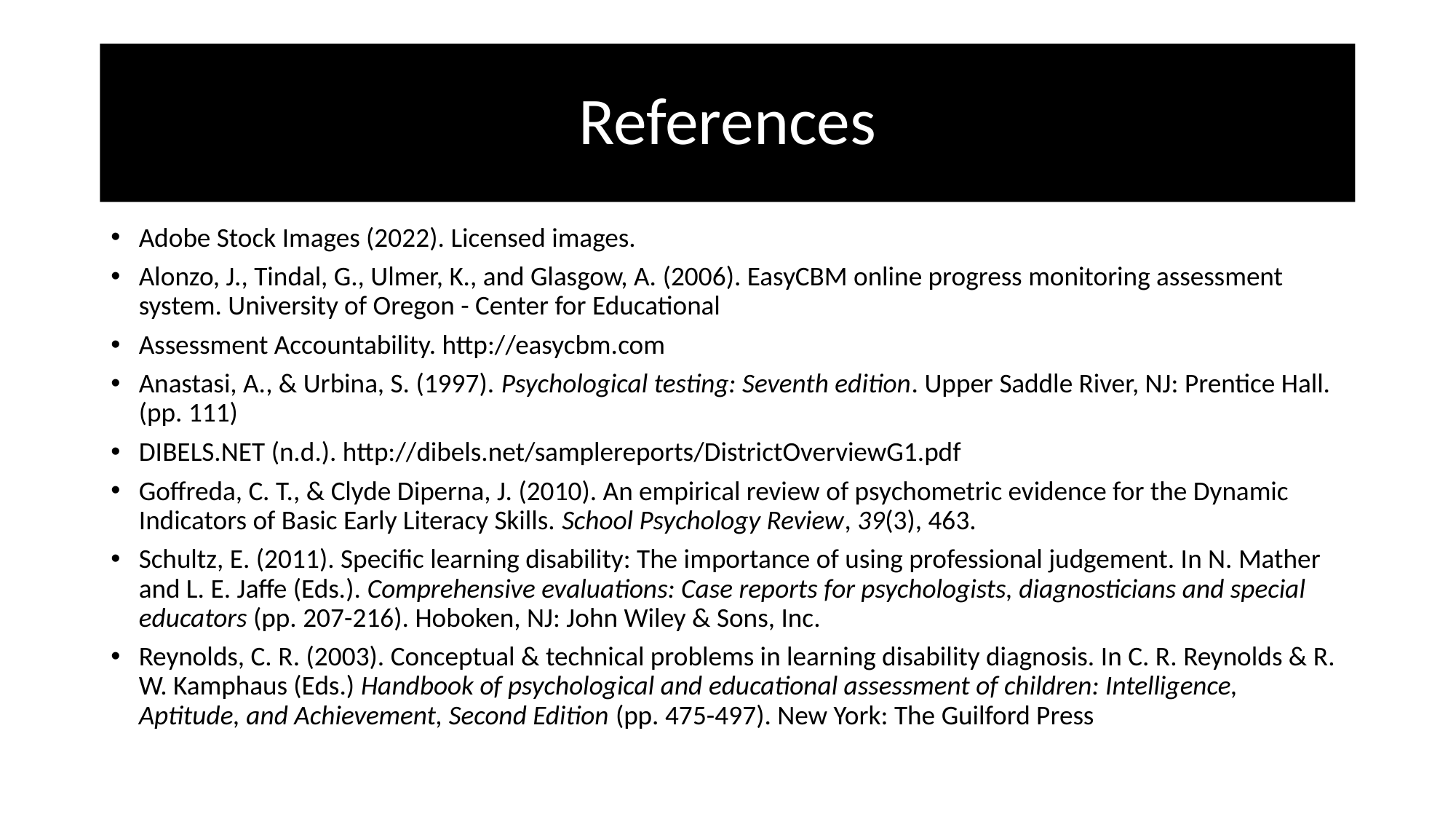

# References
Adobe Stock Images (2022). Licensed images.
Alonzo, J., Tindal, G., Ulmer, K., and Glasgow, A. (2006). EasyCBM online progress monitoring assessment system. University of Oregon - Center for Educational
Assessment Accountability. http://easycbm.com
Anastasi, A., & Urbina, S. (1997). Psychological testing: Seventh edition. Upper Saddle River, NJ: Prentice Hall. (pp. 111)
DIBELS.NET (n.d.). http://dibels.net/samplereports/DistrictOverviewG1.pdf
Goffreda, C. T., & Clyde Diperna, J. (2010). An empirical review of psychometric evidence for the Dynamic Indicators of Basic Early Literacy Skills. School Psychology Review, 39(3), 463.
Schultz, E. (2011). Specific learning disability: The importance of using professional judgement. In N. Mather and L. E. Jaffe (Eds.). Comprehensive evaluations: Case reports for psychologists, diagnosticians and special educators (pp. 207-216). Hoboken, NJ: John Wiley & Sons, Inc.
Reynolds, C. R. (2003). Conceptual & technical problems in learning disability diagnosis. In C. R. Reynolds & R. W. Kamphaus (Eds.) Handbook of psychological and educational assessment of children: Intelligence, Aptitude, and Achievement, Second Edition (pp. 475-497). New York: The Guilford Press